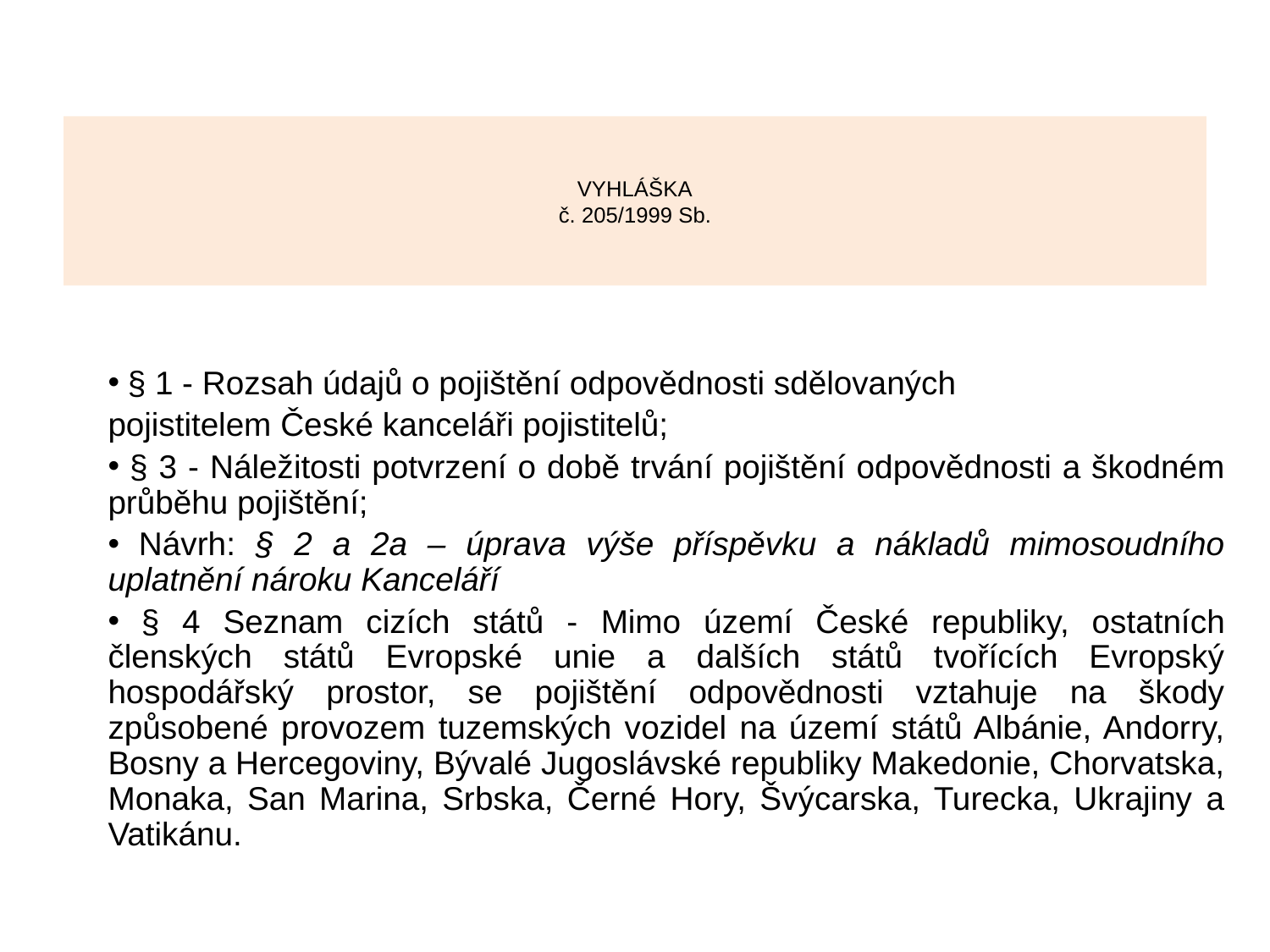

# VYHLÁŠKA č. 205/1999 Sb.
 § 1 - Rozsah údajů o pojištění odpovědnosti sdělovaných
pojistitelem České kanceláři pojistitelů;
 § 3 - Náležitosti potvrzení o době trvání pojištění odpovědnosti a škodném průběhu pojištění;
 Návrh: § 2 a 2a – úprava výše příspěvku a nákladů mimosoudního uplatnění nároku Kanceláří
 § 4 Seznam cizích států - Mimo území České republiky, ostatních členských států Evropské unie a dalších států tvořících Evropský hospodářský prostor, se pojištění odpovědnosti vztahuje na škody způsobené provozem tuzemských vozidel na území států Albánie, Andorry, Bosny a Hercegoviny, Bývalé Jugoslávské republiky Makedonie, Chorvatska, Monaka, San Marina, Srbska, Černé Hory, Švýcarska, Turecka, Ukrajiny a Vatikánu.